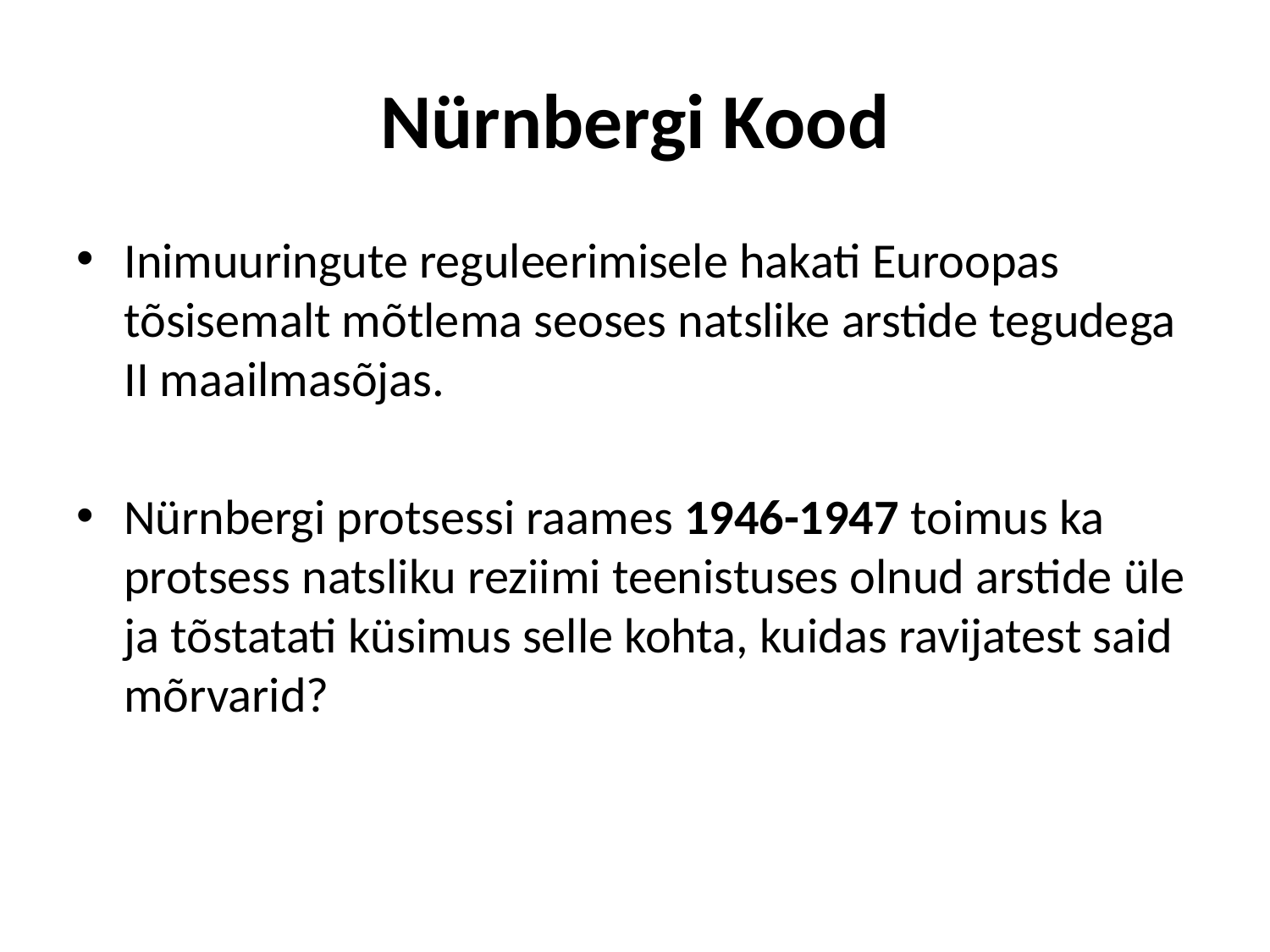

# Nürnbergi Kood
Inimuuringute reguleerimisele hakati Euroopas tõsisemalt mõtlema seoses natslike arstide tegudega II maailmasõjas.

Nürnbergi protsessi raames 1946-1947 toimus ka protsess natsliku reziimi teenistuses olnud arstide üle ja tõstatati küsimus selle kohta, kuidas ravijatest said mõrvarid?